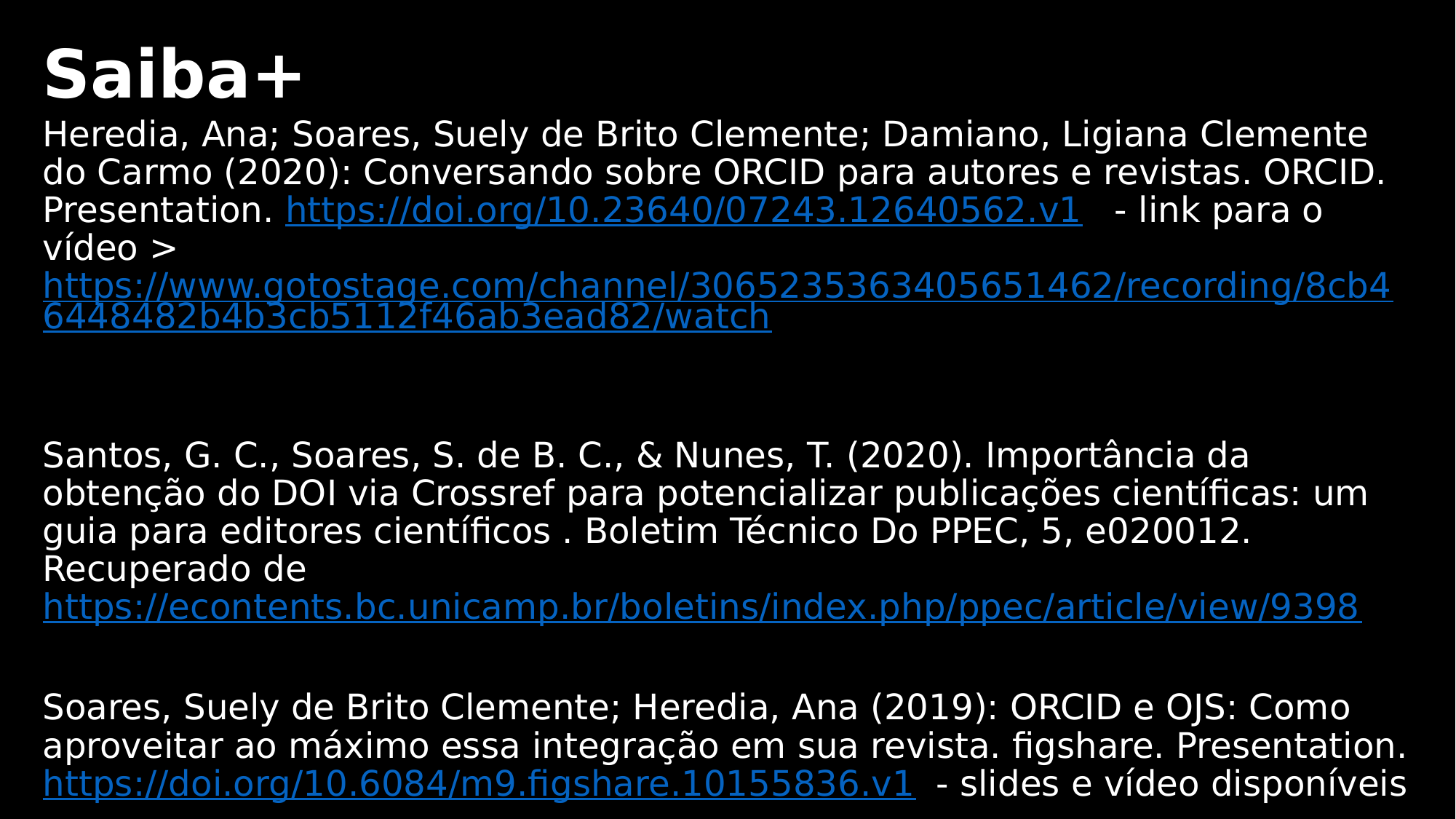

# Saiba+
Heredia, Ana; Soares, Suely de Brito Clemente; Damiano, Ligiana Clemente do Carmo (2020): Conversando sobre ORCID para autores e revistas. ORCID. Presentation. https://doi.org/10.23640/07243.12640562.v1   - link para o vídeo > https://www.gotostage.com/channel/3065235363405651462/recording/8cb46448482b4b3cb5112f46ab3ead82/watch

Santos, G. C., Soares, S. de B. C., & Nunes, T. (2020). Importância da obtenção do DOI via Crossref para potencializar publicações científicas: um guia para editores científicos . Boletim Técnico Do PPEC, 5, e020012. Recuperado de https://econtents.bc.unicamp.br/boletins/index.php/ppec/article/view/9398

Soares, Suely de Brito Clemente; Heredia, Ana (2019): ORCID e OJS: Como aproveitar ao máximo essa integração em sua revista. figshare. Presentation. https://doi.org/10.6084/m9.figshare.10155836.v1  - slides e vídeo disponíveis